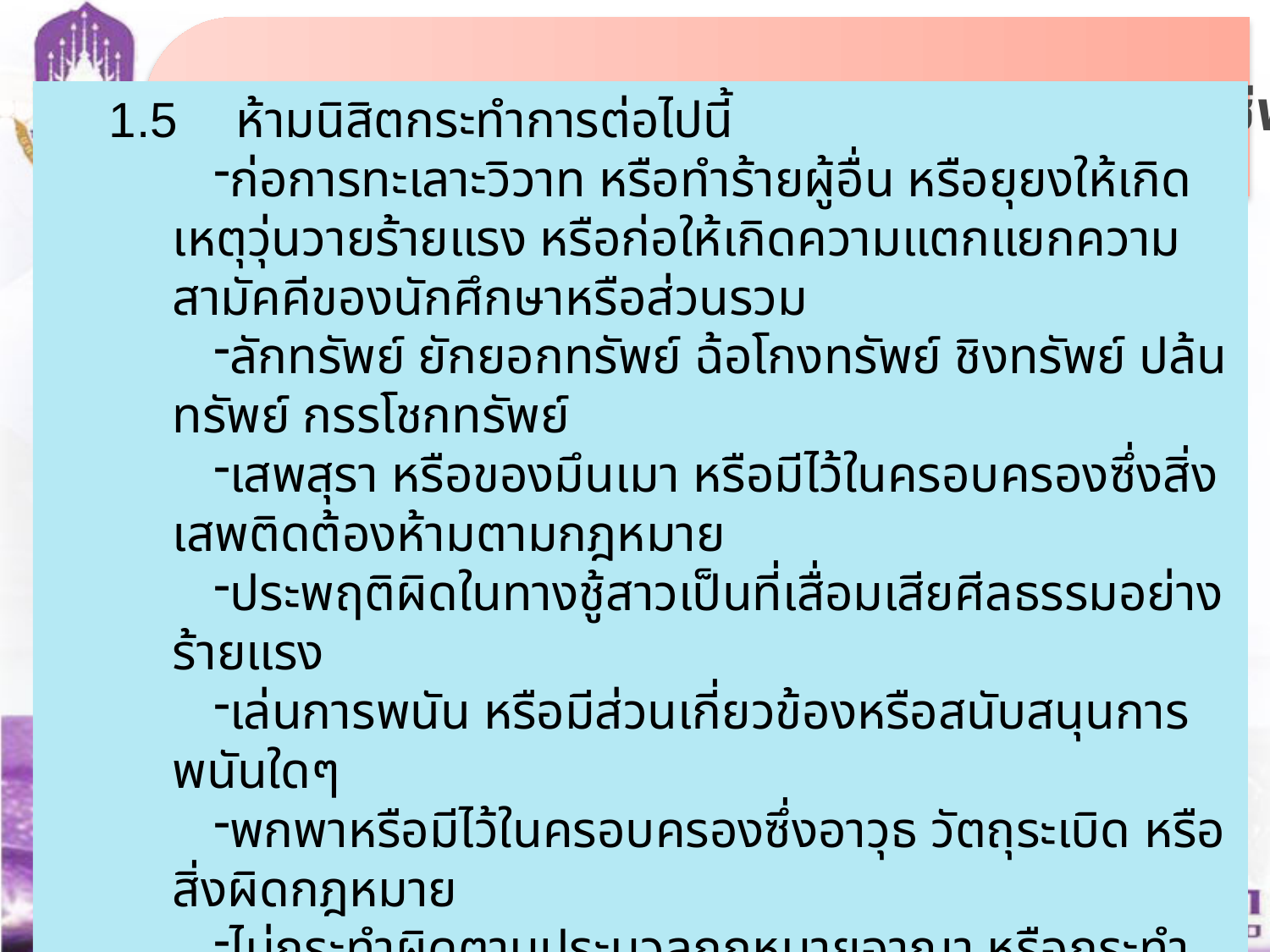

9. แนวปฏิบัติสำหรับการฝึกประสบการณ์วิชาชีพครู (ต่อ)
1.5	ห้ามนิสิตกระทำการต่อไปนี้
ก่อการทะเลาะวิวาท หรือทำร้ายผู้อื่น หรือยุยงให้เกิดเหตุวุ่นวายร้ายแรง หรือก่อให้เกิดความแตกแยกความสามัคคีของนักศึกษาหรือส่วนรวม
ลักทรัพย์ ยักยอกทรัพย์ ฉ้อโกงทรัพย์ ชิงทรัพย์ ปล้นทรัพย์ กรรโชกทรัพย์
เสพสุรา หรือของมึนเมา หรือมีไว้ในครอบครองซึ่งสิ่งเสพติดต้องห้ามตามกฎหมาย
ประพฤติผิดในทางชู้สาวเป็นที่เสื่อมเสียศีลธรรมอย่างร้ายแรง
เล่นการพนัน หรือมีส่วนเกี่ยวข้องหรือสนับสนุนการพนันใดๆ
พกพาหรือมีไว้ในครอบครองซึ่งอาวุธ วัตถุระเบิด หรือสิ่งผิดกฎหมาย
ไม่กระทำผิดตามประมวลกฎหมายอาญา หรือกระทำการใดๆ ที่นำมาซึ่งความเสื่อมเสียแก่มหาวิทยาลัย